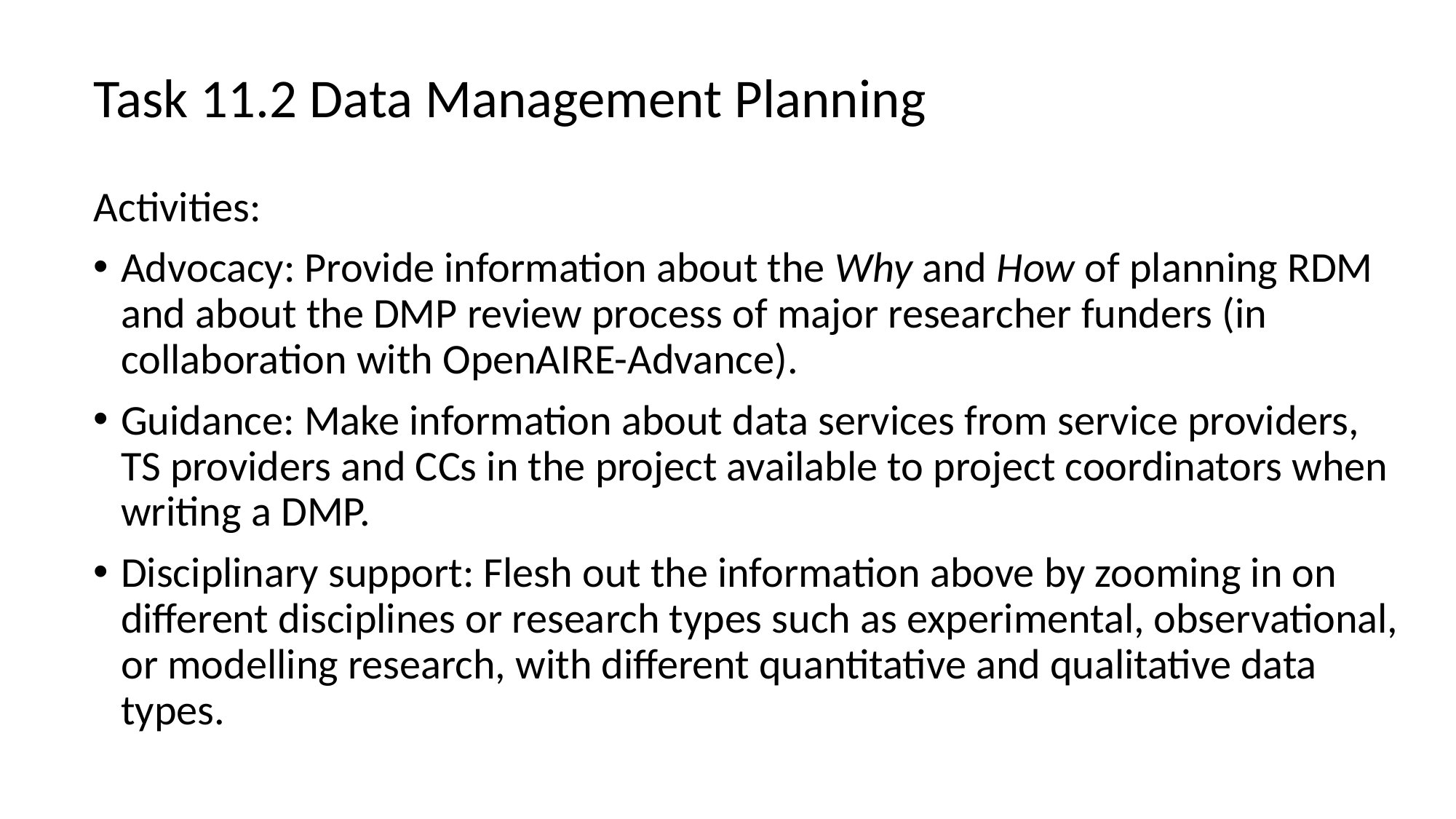

# Task 11.2 Data Management Planning
Activities:
Advocacy: Provide information about the Why and How of planning RDM and about the DMP review process of major researcher funders (in collaboration with OpenAIRE-Advance).
Guidance: Make information about data services from service providers, TS providers and CCs in the project available to project coordinators when writing a DMP.
Disciplinary support: Flesh out the information above by zooming in on different disciplines or research types such as experimental, observational, or modelling research, with different quantitative and qualitative data types.